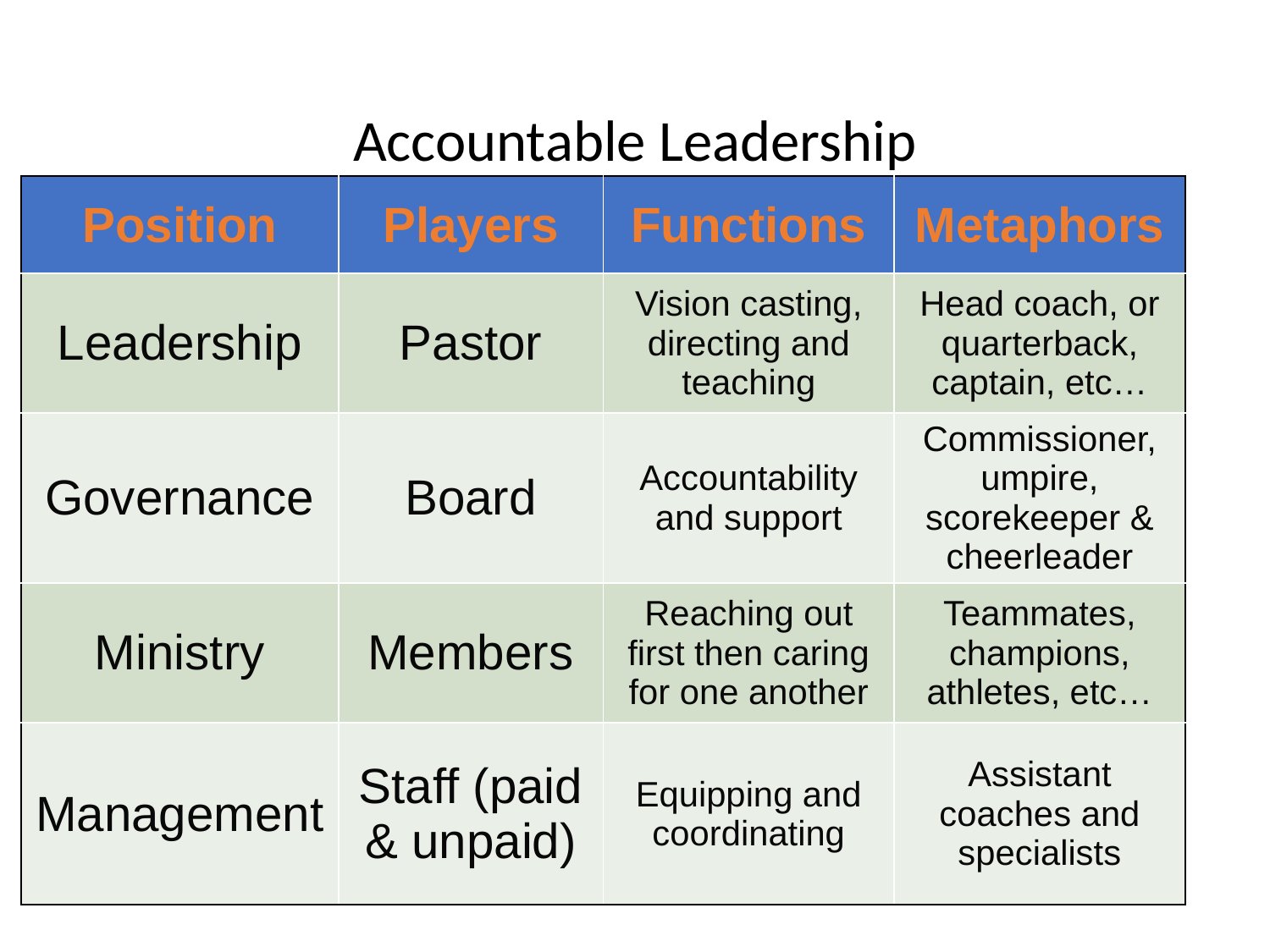

# Accountable Leadership
| Position | Players | Functions | Metaphors |
| --- | --- | --- | --- |
| Leadership | Pastor | Vision casting, directing and teaching | Head coach, or quarterback, captain, etc… |
| Governance | Board | Accountability and support | Commissioner, umpire, scorekeeper & cheerleader |
| Ministry | Members | Reaching out first then caring for one another | Teammates, champions, athletes, etc… |
| Management | Staff (paid & unpaid) | Equipping and coordinating | Assistant coaches and specialists |